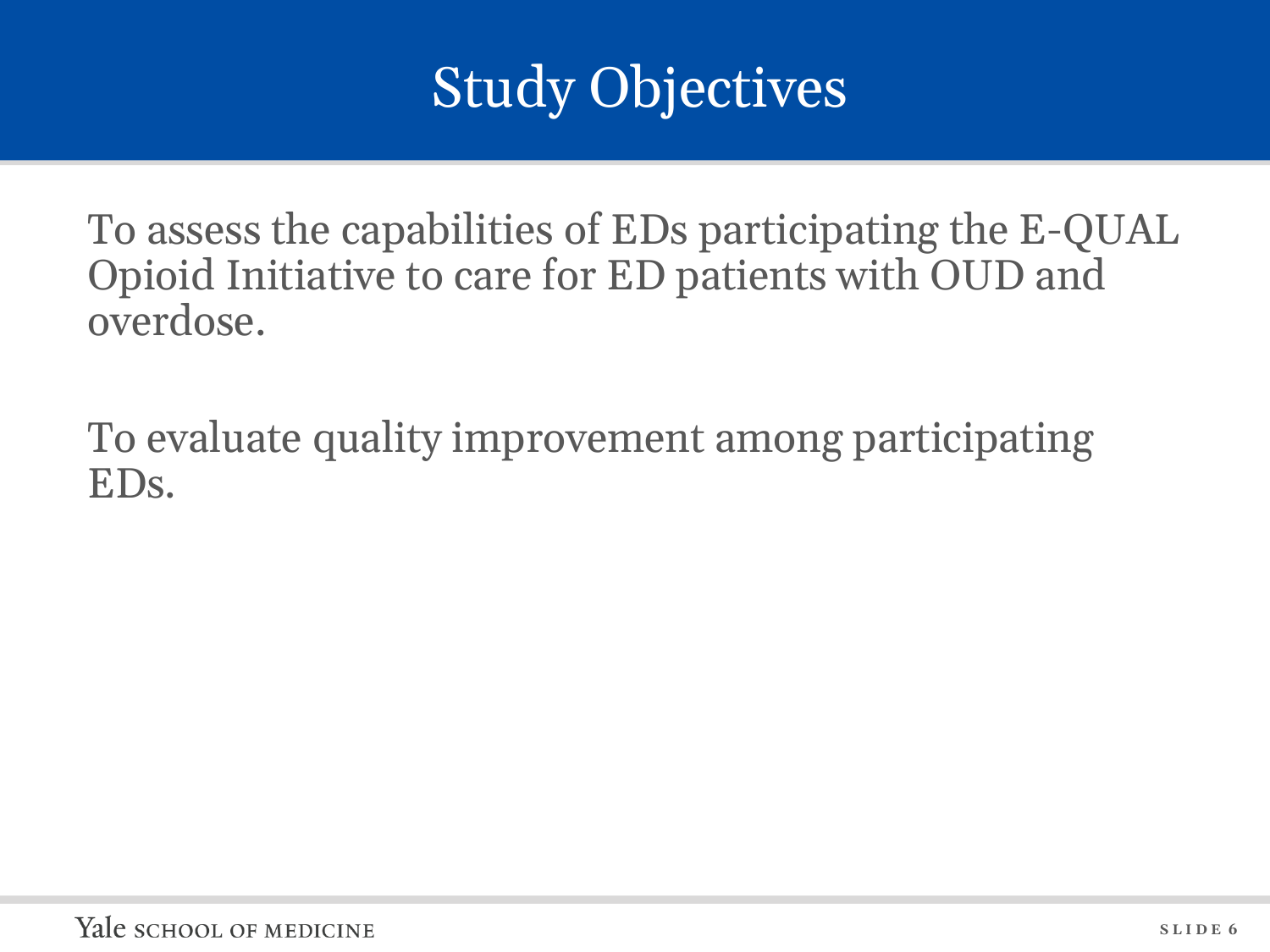

# Study Objectives
To assess the capabilities of EDs participating the E-QUAL Opioid Initiative to care for ED patients with OUD and overdose.

To evaluate quality improvement among participating EDs.